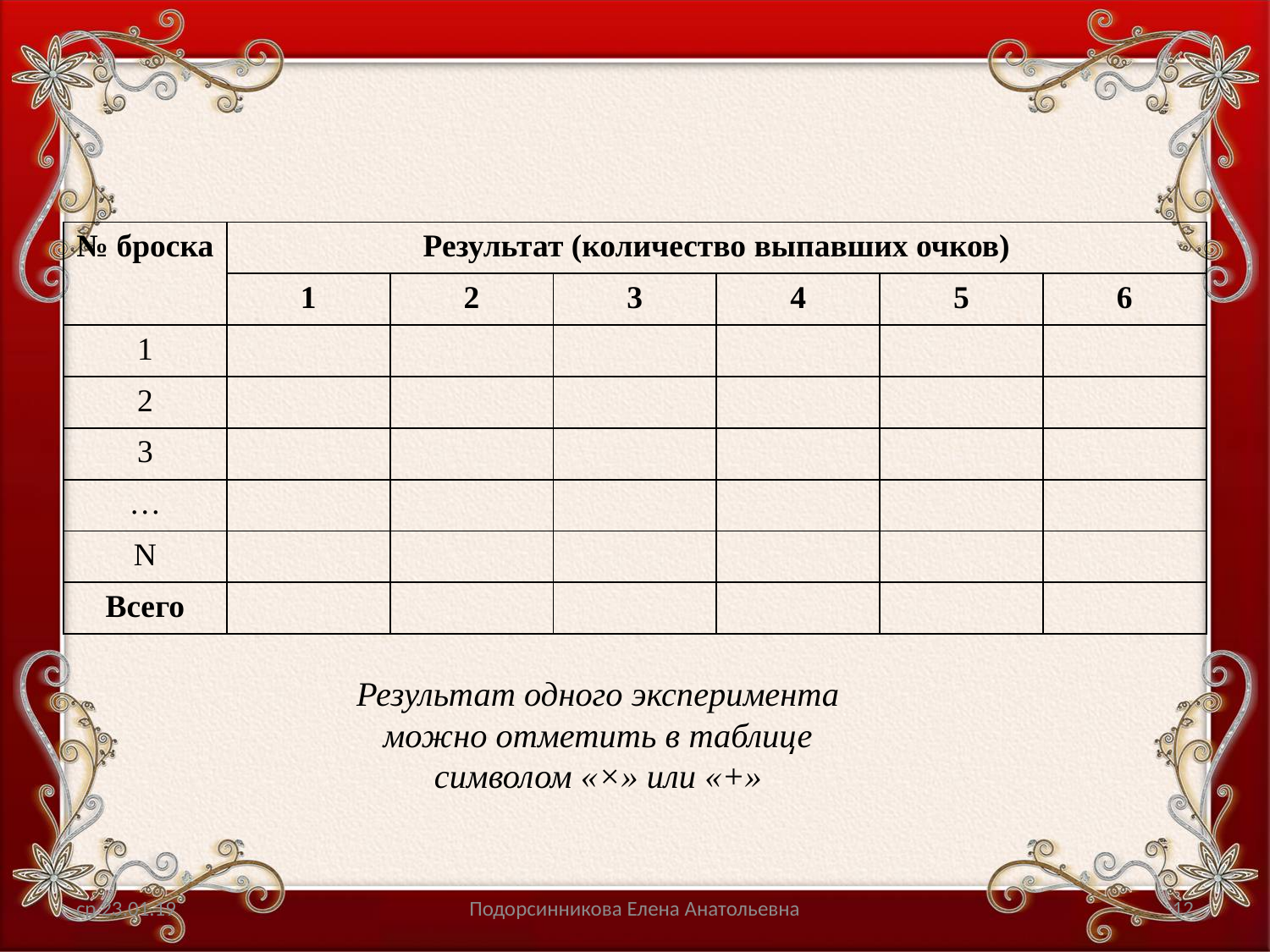

| № броска | Результат (количество выпавших очков) |  |  |  |  |  |
| --- | --- | --- | --- | --- | --- | --- |
|  | 1 | 2 | 3 | 4 | 5 | 6 |
| 1 |  |  |  |  |  |  |
| 2 |  |  |  |  |  |  |
| 3 |  |  |  |  |  |  |
| … |  |  |  |  |  |  |
| N |  |  |  |  |  |  |
| Всего |  |  |  |  |  |  |
# Результат одного эксперимента можно отметить в таблице символом «×» или «+»
ср 23.01.19
Подорсинникова Елена Анатольевна
12